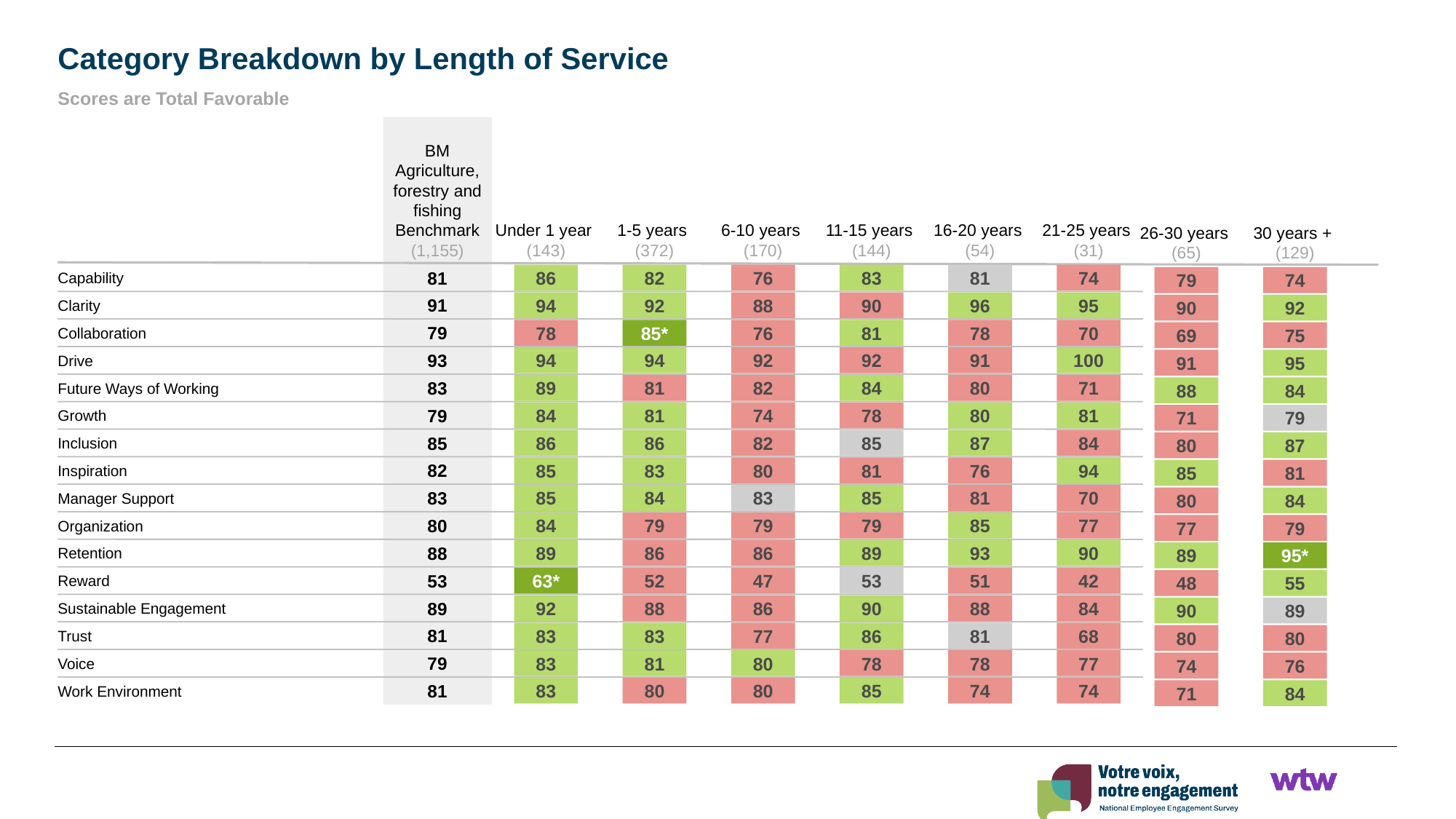

Category Breakdown by Length of Service
Scores are Total Favorable

BM Agriculture, forestry and fishing Benchmark
(1,155)
Under 1 year
(143)
1-5 years
(372)
6-10 years
(170)
11-15 years
(144)
16-20 years
(54)
21-25 years
(31)
26-30 years
(65)
30 years +
(129)

81
Capability
86
82
76
83
81
74
79
74

91
Clarity
94
92
88
90
96
95
90
92

79
Collaboration
78
85*
76
81
78
70
69
75

93
Drive
94
94
92
92
91
100
91
95

83
Future Ways of Working
89
81
82
84
80
71
88
84

79
Growth
84
81
74
78
80
81
71
79

85
Inclusion
86
86
82
85
87
84
80
87

82
Inspiration
85
83
80
81
76
94
85
81

83
Manager Support
85
84
83
85
81
70
80
84

80
Organization
84
79
79
79
85
77
77
79

88
Retention
89
86
86
89
93
90
89
95*

53
Reward
63*
52
47
53
51
42
48
55

89
Sustainable Engagement
92
88
86
90
88
84
90
89

81
Trust
83
83
77
86
81
68
80
80

79
Voice
83
81
80
78
78
77
74
76

81
Work Environment
83
80
80
85
74
74
71
84